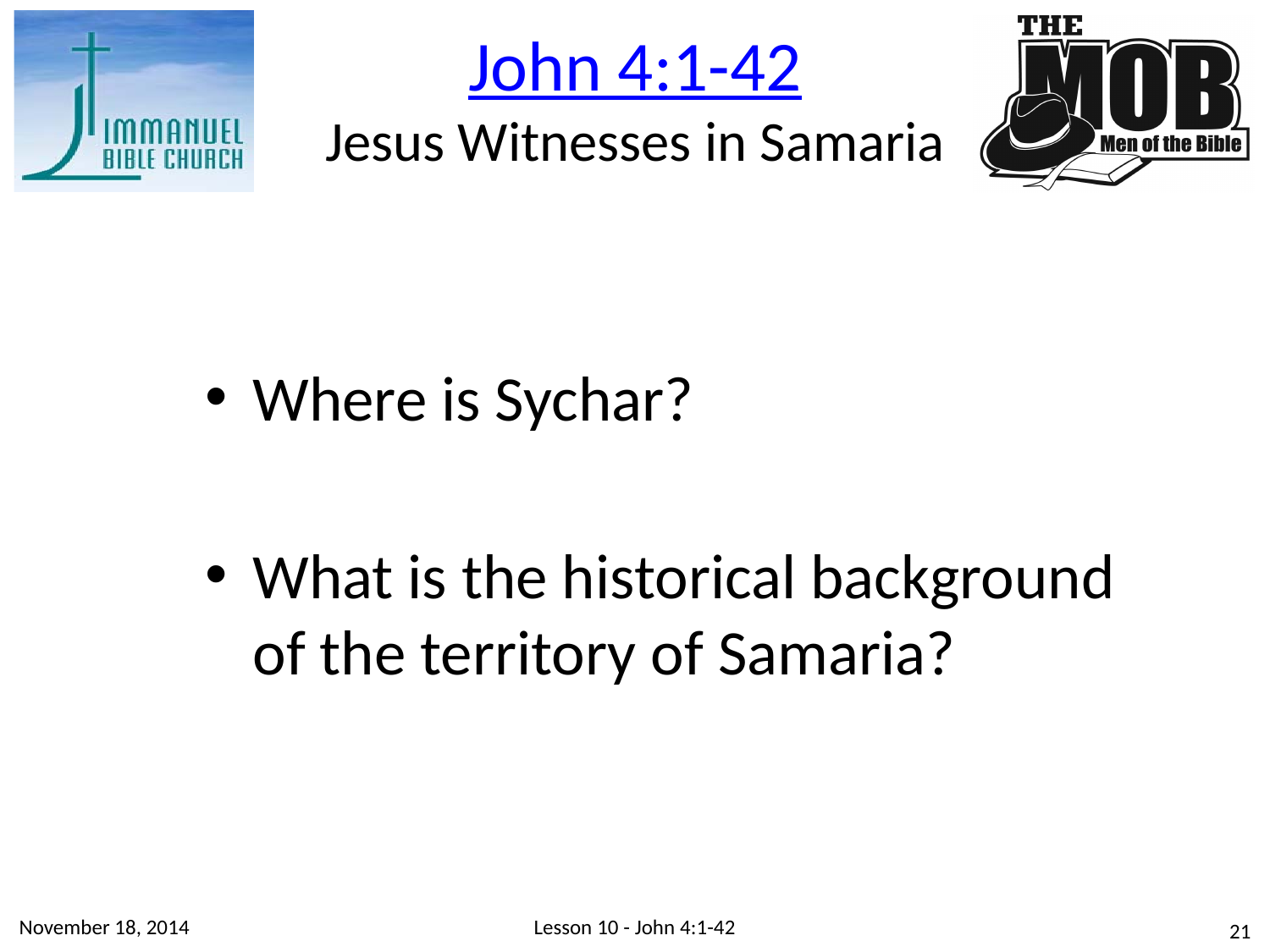

John 4:1-42
Jesus Witnesses in Samaria
Where is Sychar?

What is the historical background of the territory of Samaria?
November 18, 2014
Lesson 10 - John 4:1-42
21